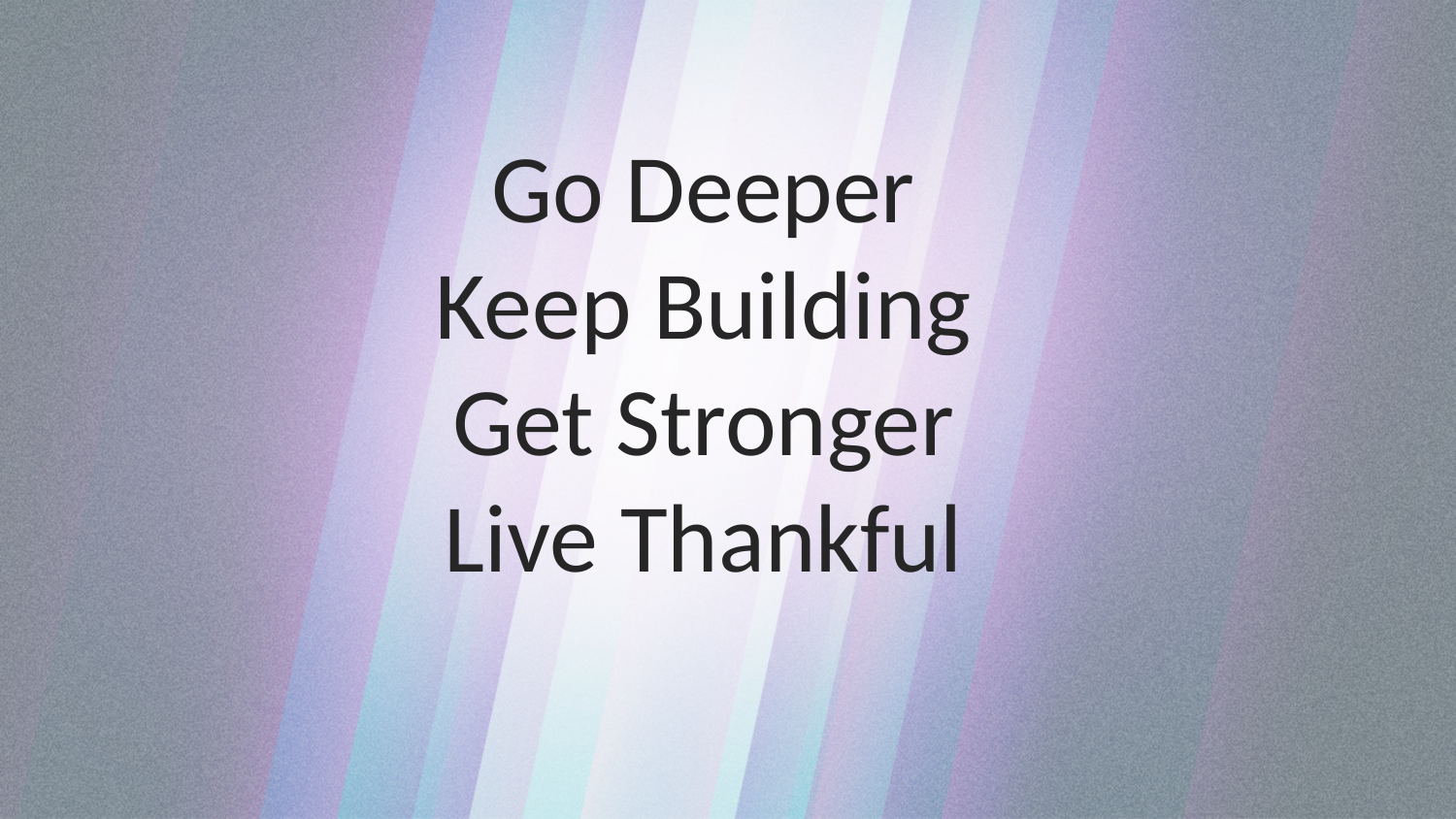

Go Deeper
Keep Building
Get Stronger
Live Thankful